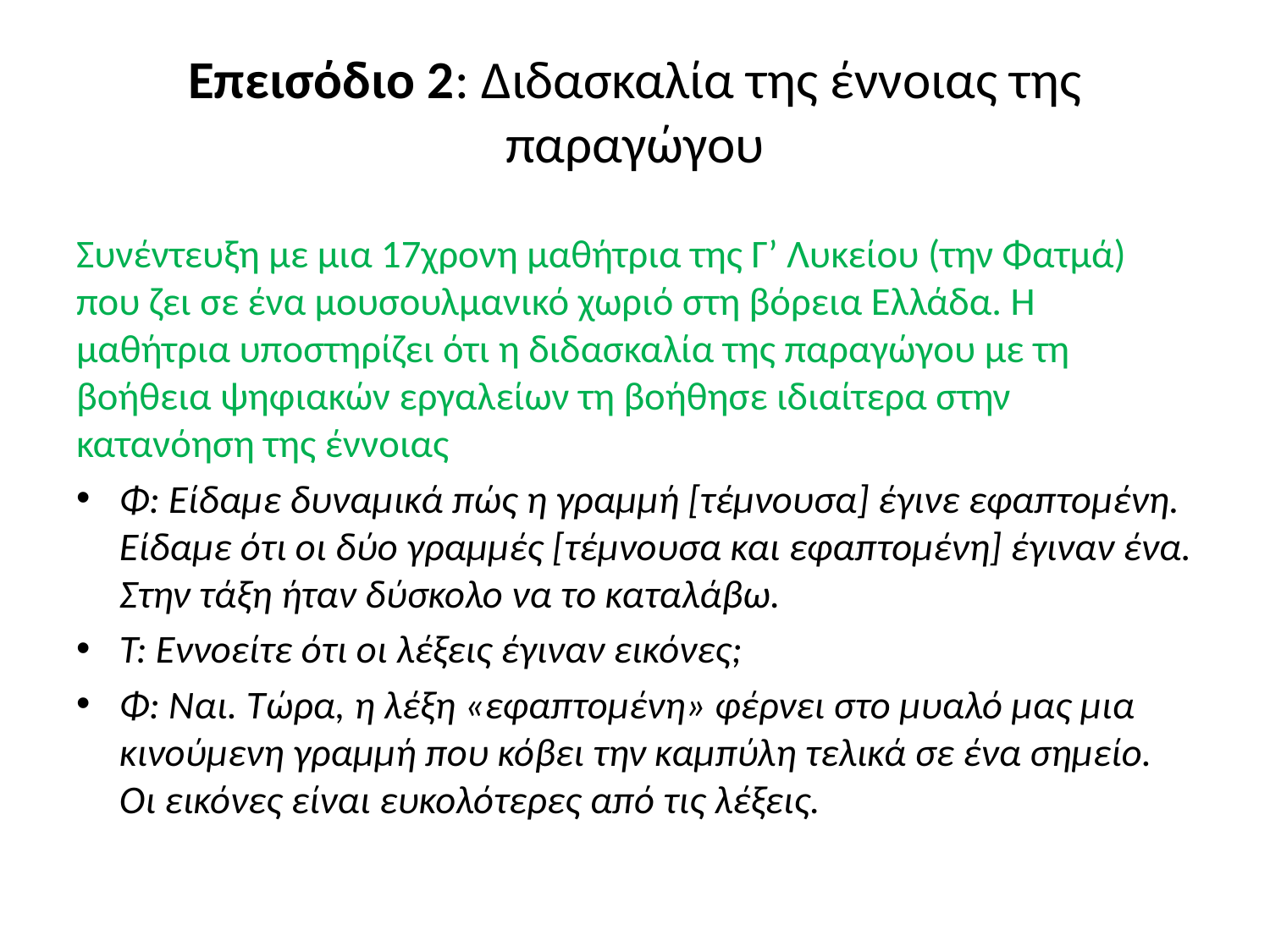

# Επεισόδιο 2: Διδασκαλία της έννοιας της παραγώγου
Συνέντευξη με μια 17χρονη μαθήτρια της Γ’ Λυκείου (την Φατμά) που ζει σε ένα μουσουλμανικό χωριό στη βόρεια Ελλάδα. Η μαθήτρια υποστηρίζει ότι η διδασκαλία της παραγώγου με τη βοήθεια ψηφιακών εργαλείων τη βοήθησε ιδιαίτερα στην κατανόηση της έννοιας
Φ: Είδαμε δυναμικά πώς η γραμμή [τέμνουσα] έγινε εφαπτομένη. Είδαμε ότι οι δύο γραμμές [τέμνουσα και εφαπτομένη] έγιναν ένα. Στην τάξη ήταν δύσκολο να το καταλάβω.
Τ: Εννοείτε ότι οι λέξεις έγιναν εικόνες;
Φ: Ναι. Τώρα, η λέξη «εφαπτομένη» φέρνει στο μυαλό μας μια κινούμενη γραμμή που κόβει την καμπύλη τελικά σε ένα σημείο. Οι εικόνες είναι ευκολότερες από τις λέξεις.